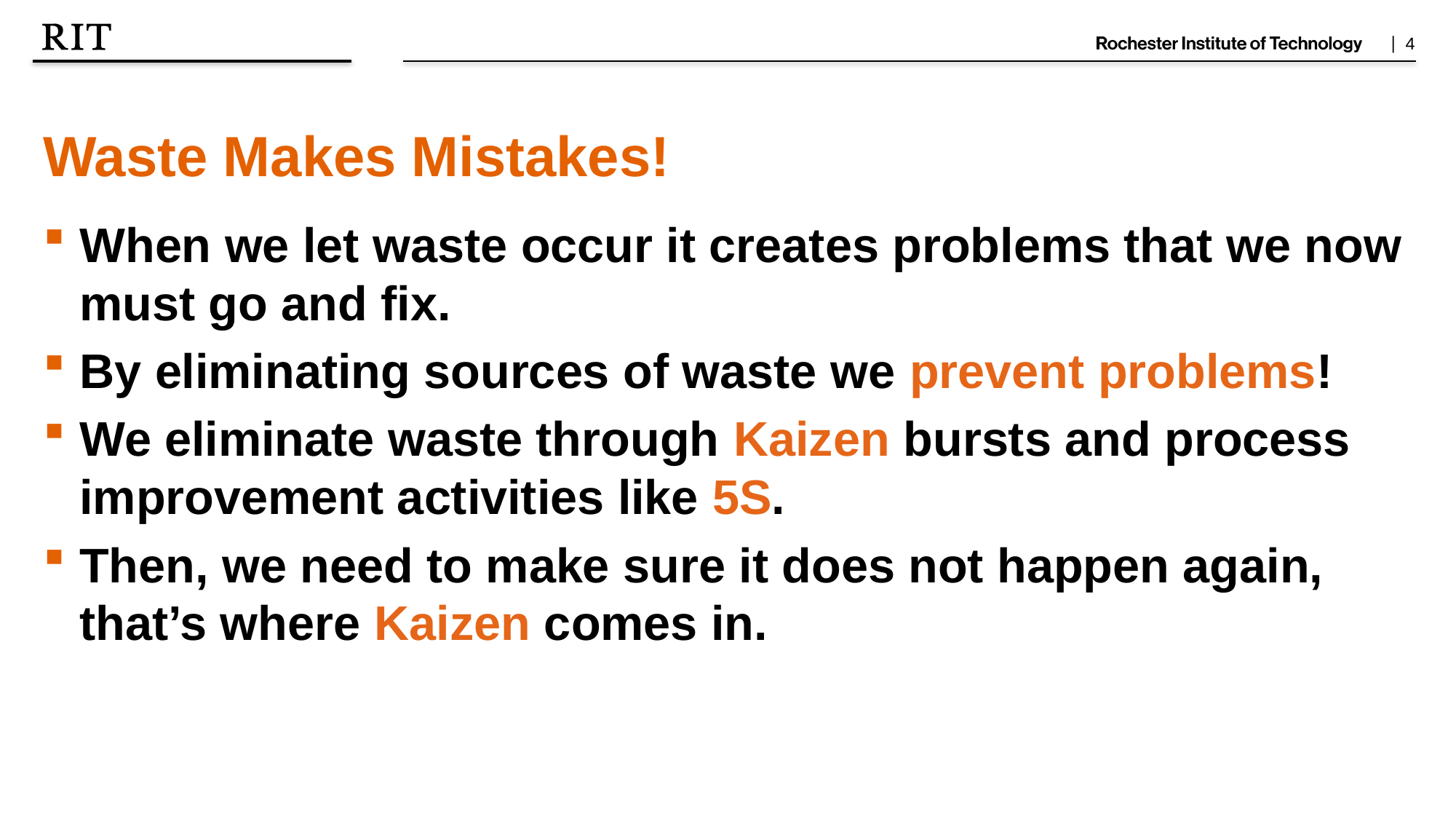

Waste Makes Mistakes!
When we let waste occur it creates problems that we now must go and fix.
By eliminating sources of waste we prevent problems!
We eliminate waste through Kaizen bursts and process improvement activities like 5S.
Then, we need to make sure it does not happen again, that’s where Kaizen comes in.